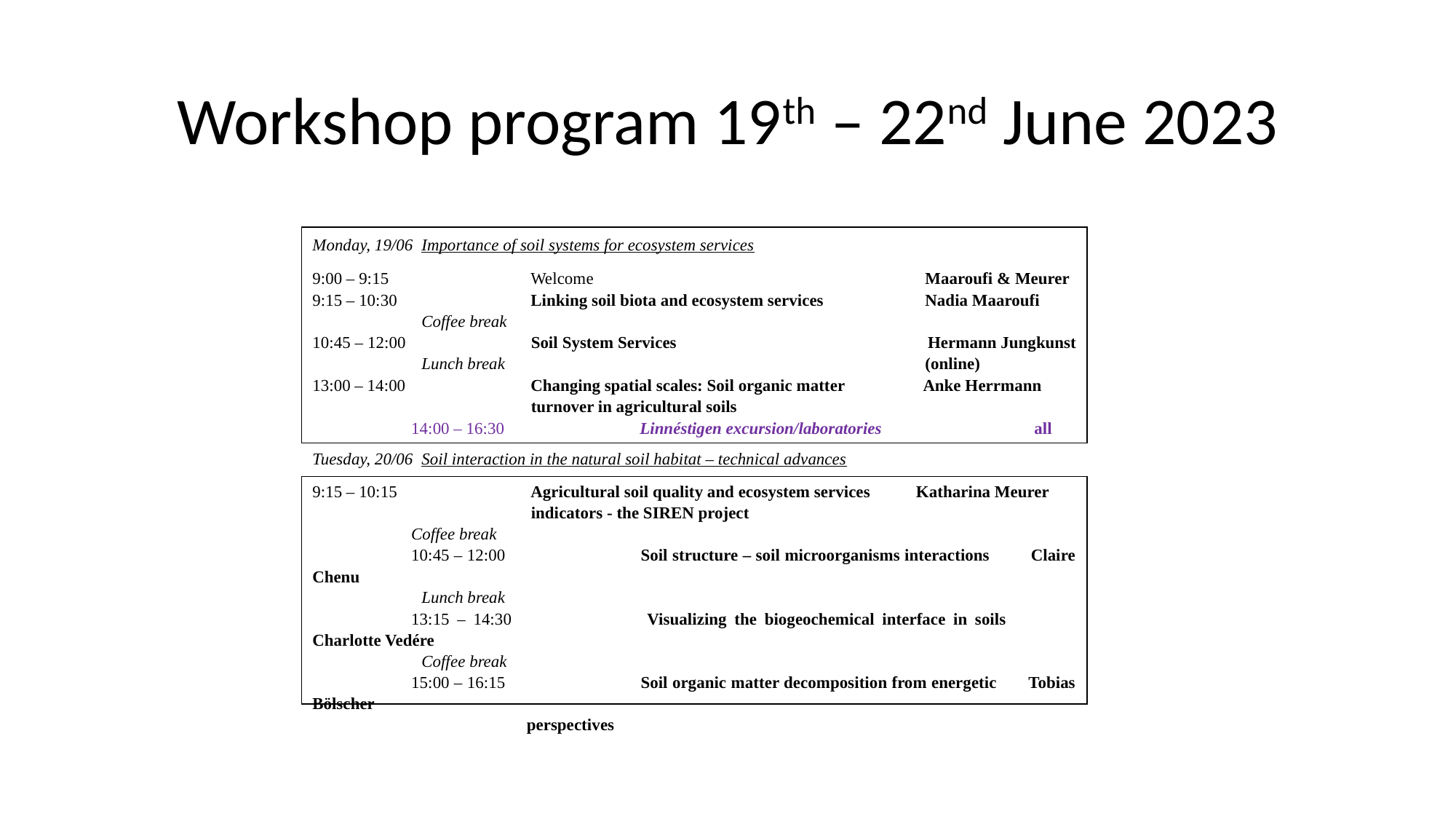

# Workshop program 19th – 22nd June 2023
Monday, 19/06	Importance of soil systems for ecosystem services
9:00 – 9:15		Welcome		                       	                Maaroufi & Meurer
9:15 – 10:30		Linking soil biota and ecosystem services	                Nadia Maaroufi
	Coffee break
10:45 – 12:00		Soil System Services		                Hermann Jungkunst	Lunch break				                (online)
13:00 – 14:00		Changing spatial scales: Soil organic matter                   Anke Herrmann
     turnover in agricultural soils
14:00 – 16:30		Linnéstigen excursion/laboratories	                all
Tuesday, 20/06	Soil interaction in the natural soil habitat – technical advances
9:15 – 10:15		Agricultural soil quality and ecosystem services           Katharina Meurer
     indicators - the SIREN project
Coffee break
10:45 – 12:00		Soil structure – soil microorganisms interactions         Claire Chenu
	Lunch break
13:15 – 14:30		Visualizing the biogeochemical interface in soils          Charlotte Vedére
	Coffee break
15:00 – 16:15		Soil organic matter decomposition from energetic       Tobias Bölscher
    perspectives